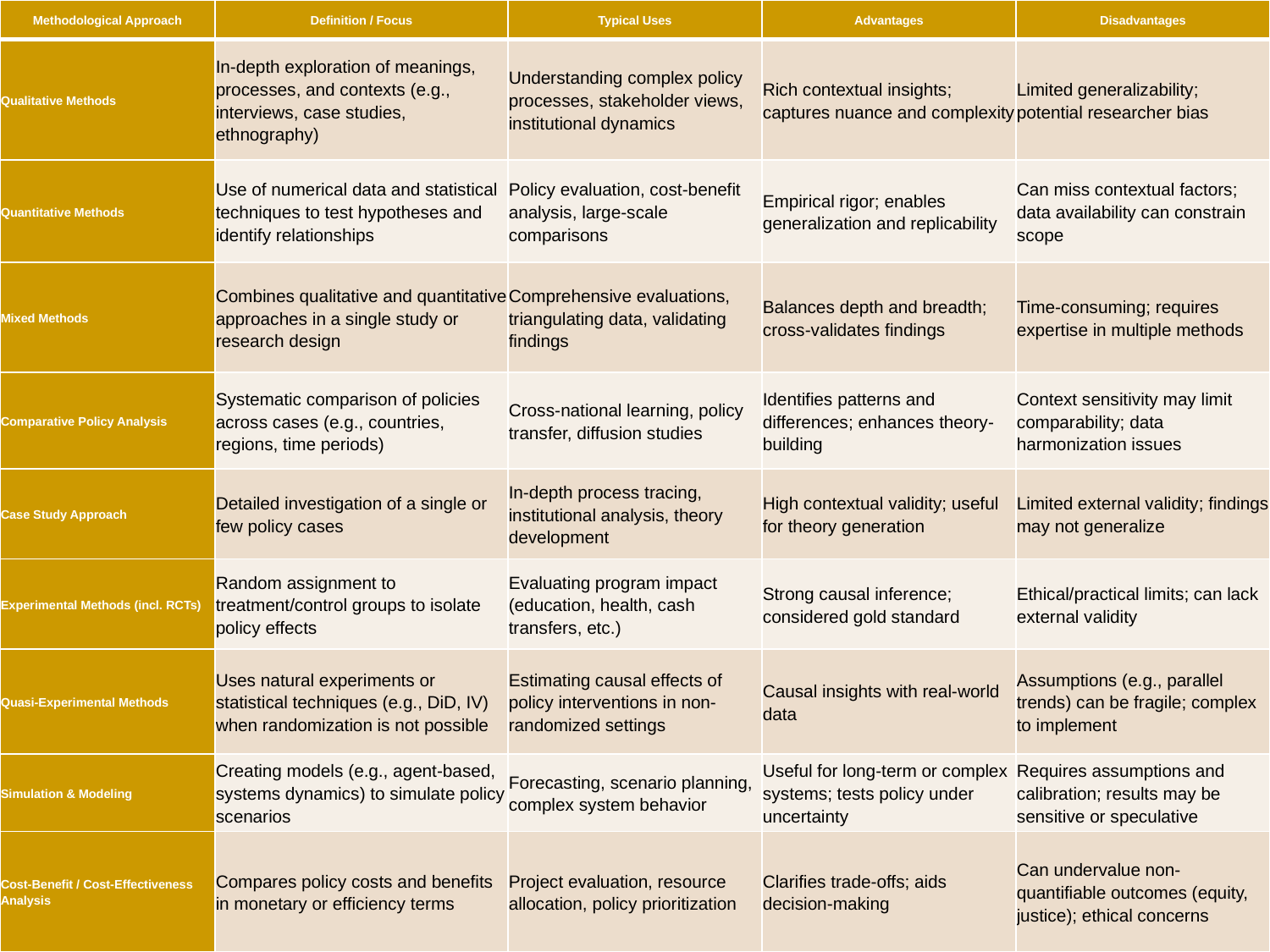

| Methodological Approach | Definition / Focus | Typical Uses | Advantages | Disadvantages |
| --- | --- | --- | --- | --- |
| Qualitative Methods | In-depth exploration of meanings, processes, and contexts (e.g., interviews, case studies, ethnography) | Understanding complex policy processes, stakeholder views, institutional dynamics | Rich contextual insights; captures nuance and complexity | Limited generalizability; potential researcher bias |
| Quantitative Methods | Use of numerical data and statistical techniques to test hypotheses and identify relationships | Policy evaluation, cost-benefit analysis, large-scale comparisons | Empirical rigor; enables generalization and replicability | Can miss contextual factors; data availability can constrain scope |
| Mixed Methods | Combines qualitative and quantitative approaches in a single study or research design | Comprehensive evaluations, triangulating data, validating findings | Balances depth and breadth; cross-validates findings | Time-consuming; requires expertise in multiple methods |
| Comparative Policy Analysis | Systematic comparison of policies across cases (e.g., countries, regions, time periods) | Cross-national learning, policy transfer, diffusion studies | Identifies patterns and differences; enhances theory-building | Context sensitivity may limit comparability; data harmonization issues |
| Case Study Approach | Detailed investigation of a single or few policy cases | In-depth process tracing, institutional analysis, theory development | High contextual validity; useful for theory generation | Limited external validity; findings may not generalize |
| Experimental Methods (incl. RCTs) | Random assignment to treatment/control groups to isolate policy effects | Evaluating program impact (education, health, cash transfers, etc.) | Strong causal inference; considered gold standard | Ethical/practical limits; can lack external validity |
| Quasi-Experimental Methods | Uses natural experiments or statistical techniques (e.g., DiD, IV) when randomization is not possible | Estimating causal effects of policy interventions in non-randomized settings | Causal insights with real-world data | Assumptions (e.g., parallel trends) can be fragile; complex to implement |
| Simulation & Modeling | Creating models (e.g., agent-based, systems dynamics) to simulate policy scenarios | Forecasting, scenario planning, complex system behavior | Useful for long-term or complex systems; tests policy under uncertainty | Requires assumptions and calibration; results may be sensitive or speculative |
| Cost-Benefit / Cost-Effectiveness Analysis | Compares policy costs and benefits in monetary or efficiency terms | Project evaluation, resource allocation, policy prioritization | Clarifies trade-offs; aids decision-making | Can undervalue non-quantifiable outcomes (equity, justice); ethical concerns |